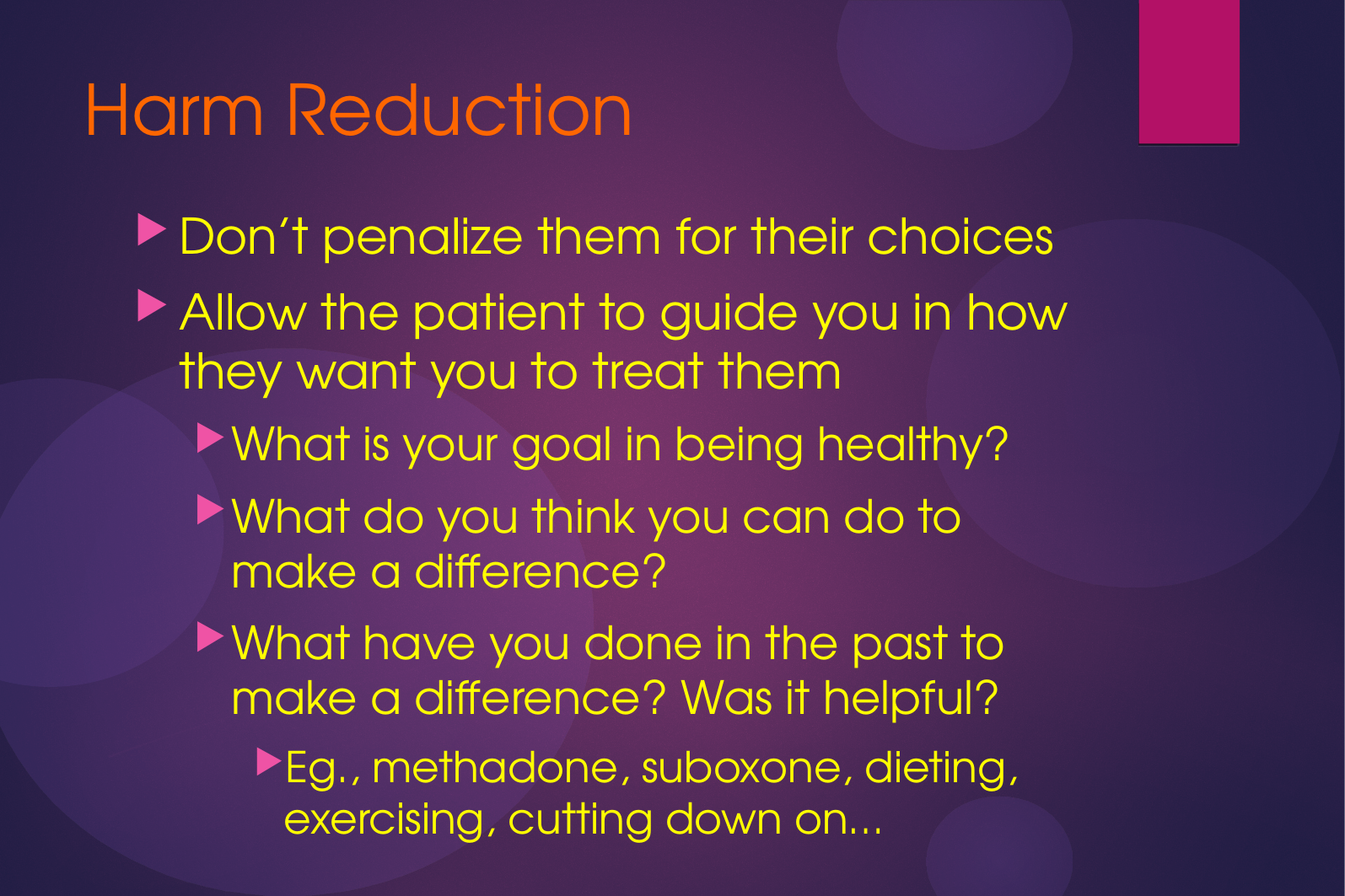

# Harm Reduction
Don’t penalize them for their choices
Allow the patient to guide you in how they want you to treat them
What is your goal in being healthy?
What do you think you can do to make a difference?
What have you done in the past to make a difference? Was it helpful?
Eg., methadone, suboxone, dieting, exercising, cutting down on…